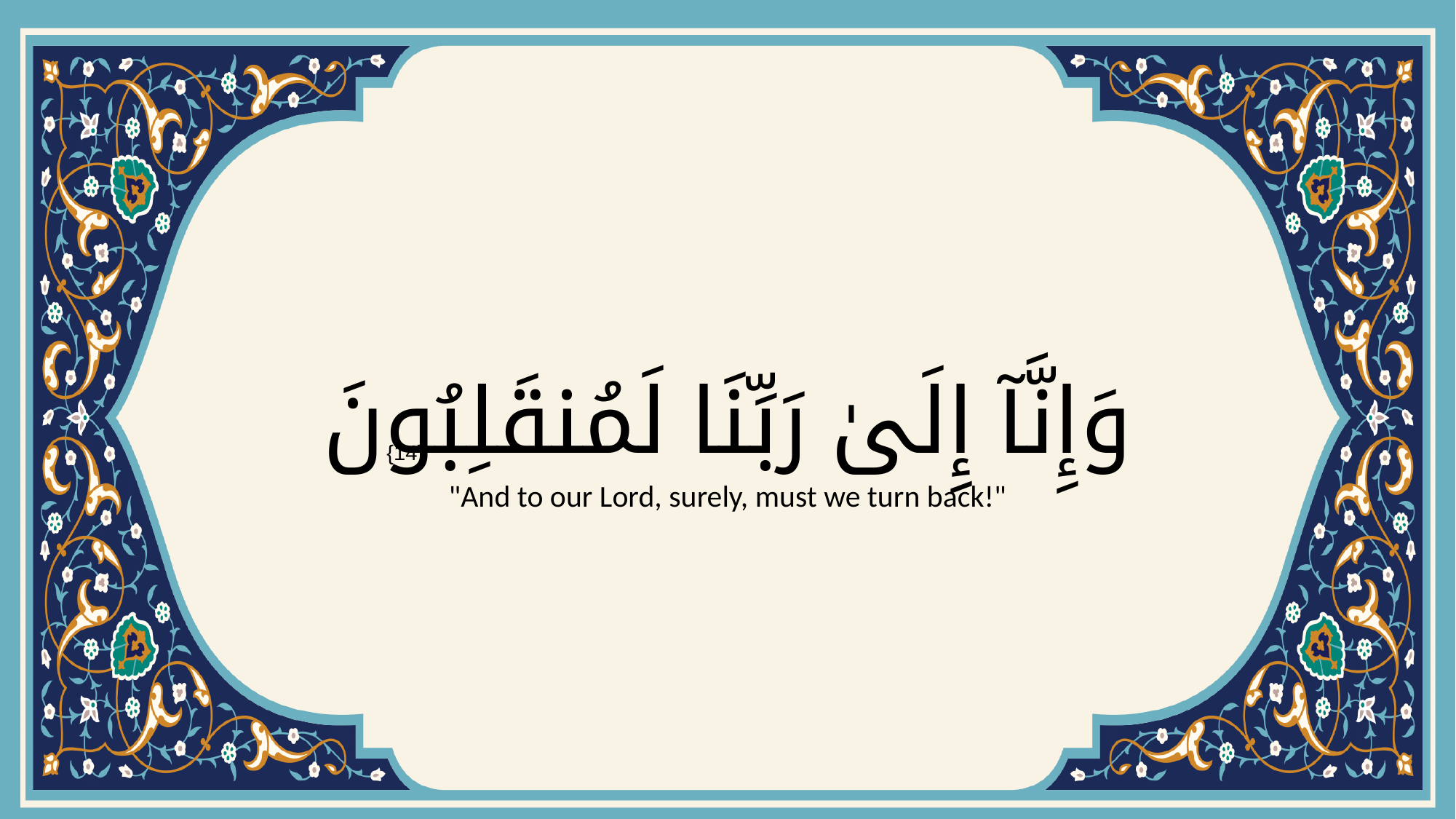

# وَإِنَّآ إِلَىٰ رَبِّنَا لَمُنقَلِبُونَ
{14}
"And to our Lord, surely, must we turn back!"